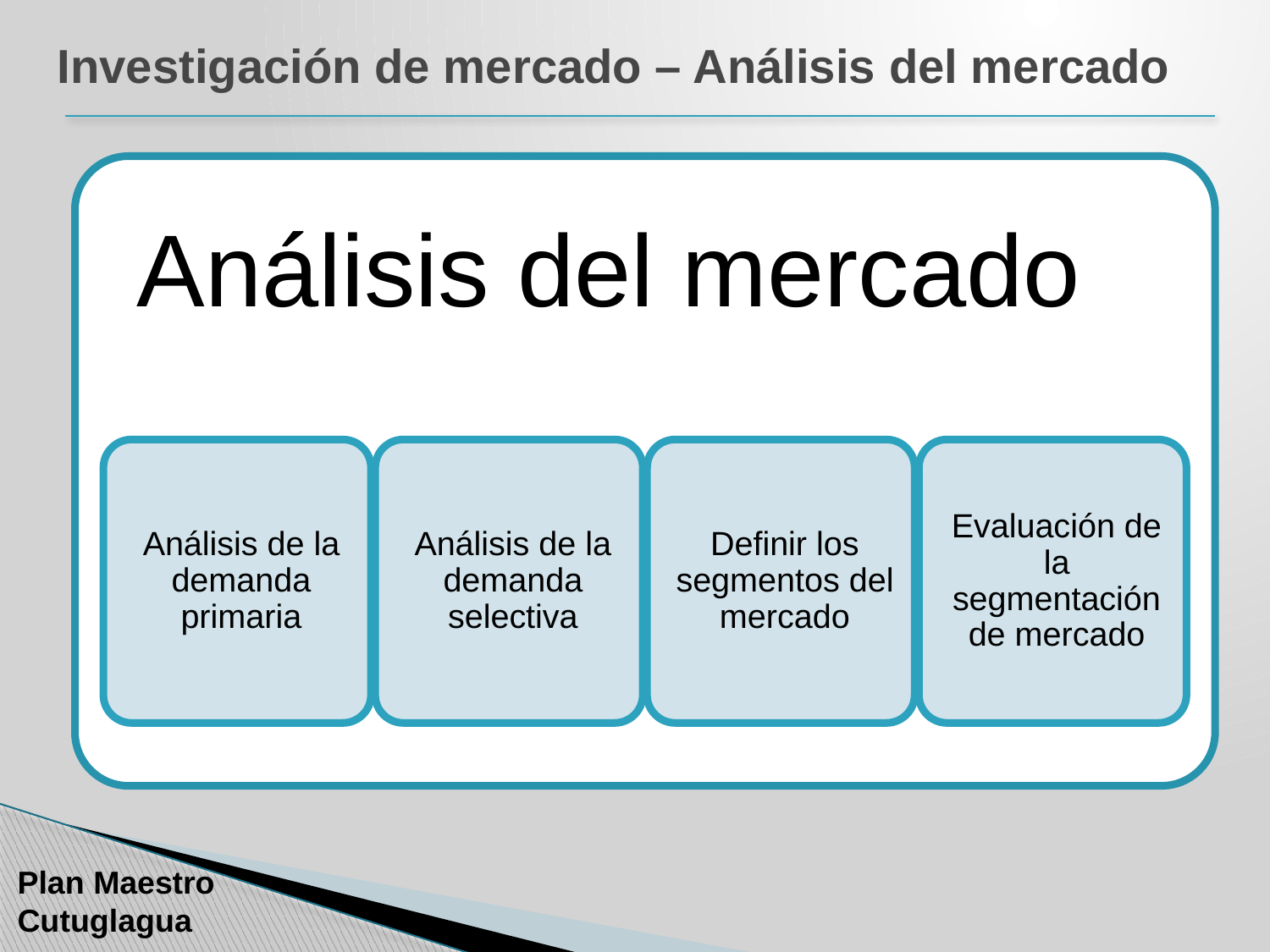

Investigación de mercado – Análisis del mercado
Análisis del mercado
Análisis de la demanda primaria
Análisis de la demanda selectiva
Definir los segmentos del mercado
Evaluación de la segmentación de mercado